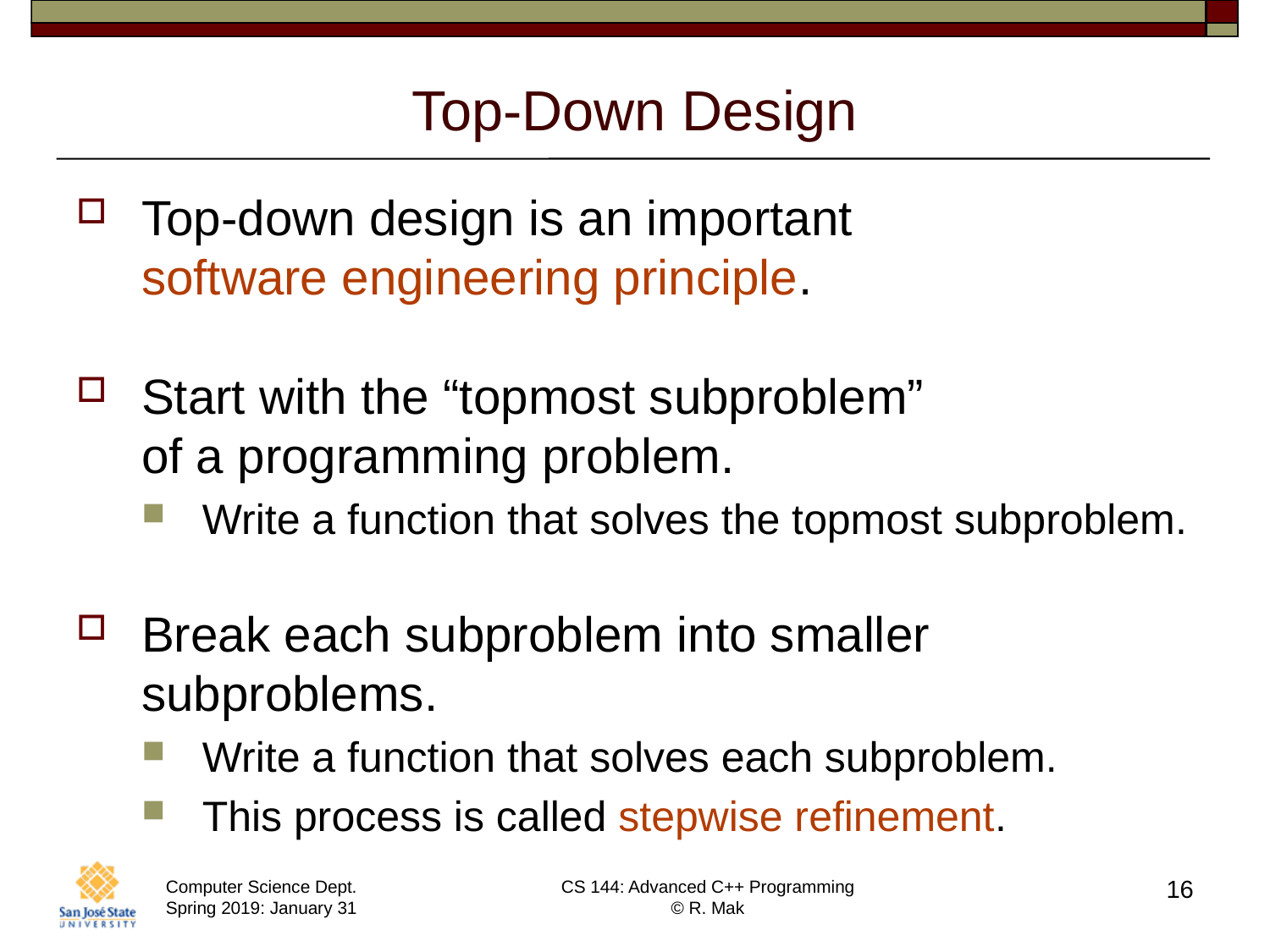

# Top-Down Design
Top-down design is an important
software engineering principle.

Start with the “topmost subproblem”
of a programming problem.
Write a function that solves the topmost subproblem.

Break each subproblem into smaller subproblems.
Write a function that solves each subproblem.
This process is called stepwise refinement.
16